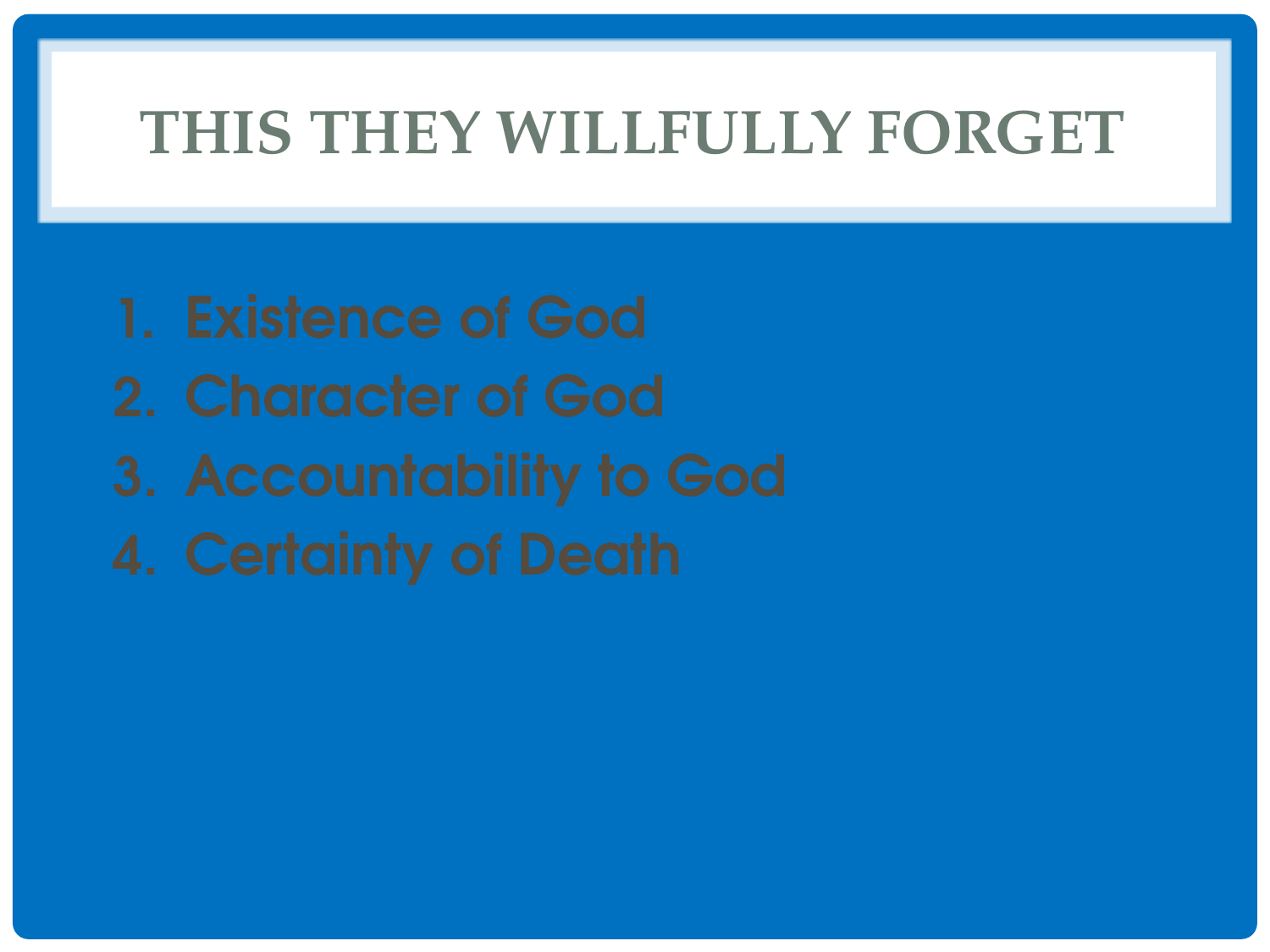

# This they willfully forget
Existence of God
Character of God
Accountability to God
Certainty of Death